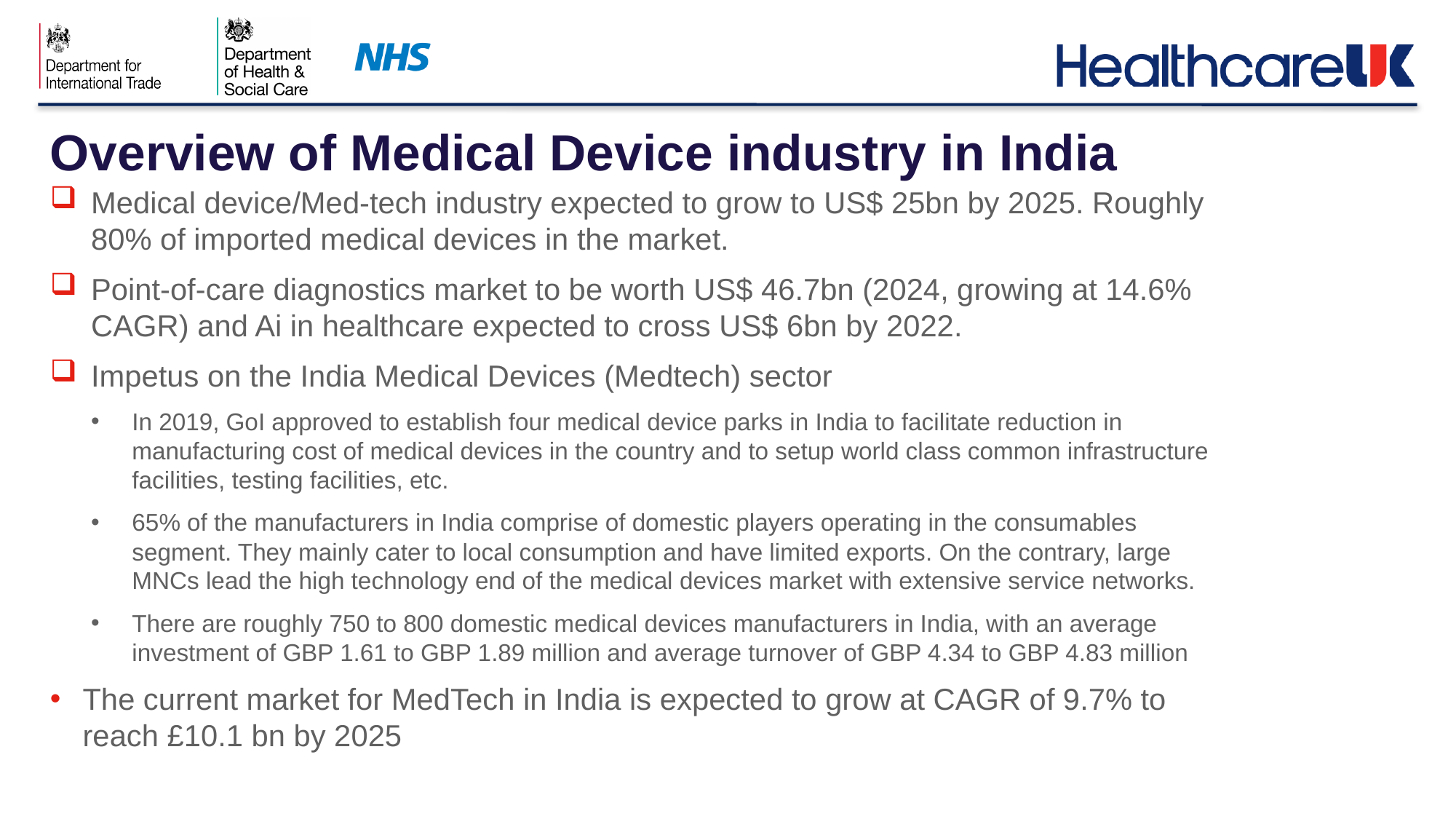

# Overview of Medical Device industry in India
Medical device/Med-tech industry expected to grow to US$ 25bn by 2025. Roughly 80% of imported medical devices in the market.
Point-of-care diagnostics market to be worth US$ 46.7bn (2024, growing at 14.6% CAGR) and Ai in healthcare expected to cross US$ 6bn by 2022.
Impetus on the India Medical Devices (Medtech) sector
In 2019, GoI approved to establish four medical device parks in India to facilitate reduction in manufacturing cost of medical devices in the country and to setup world class common infrastructure facilities, testing facilities, etc.
65% of the manufacturers in India comprise of domestic players operating in the consumables segment. They mainly cater to local consumption and have limited exports. On the contrary, large MNCs lead the high technology end of the medical devices market with extensive service networks.
There are roughly 750 to 800 domestic medical devices manufacturers in India, with an average investment of GBP 1.61 to GBP 1.89 million and average turnover of GBP 4.34 to GBP 4.83 million
The current market for MedTech in India is expected to grow at CAGR of 9.7% to reach £10.1 bn by 2025